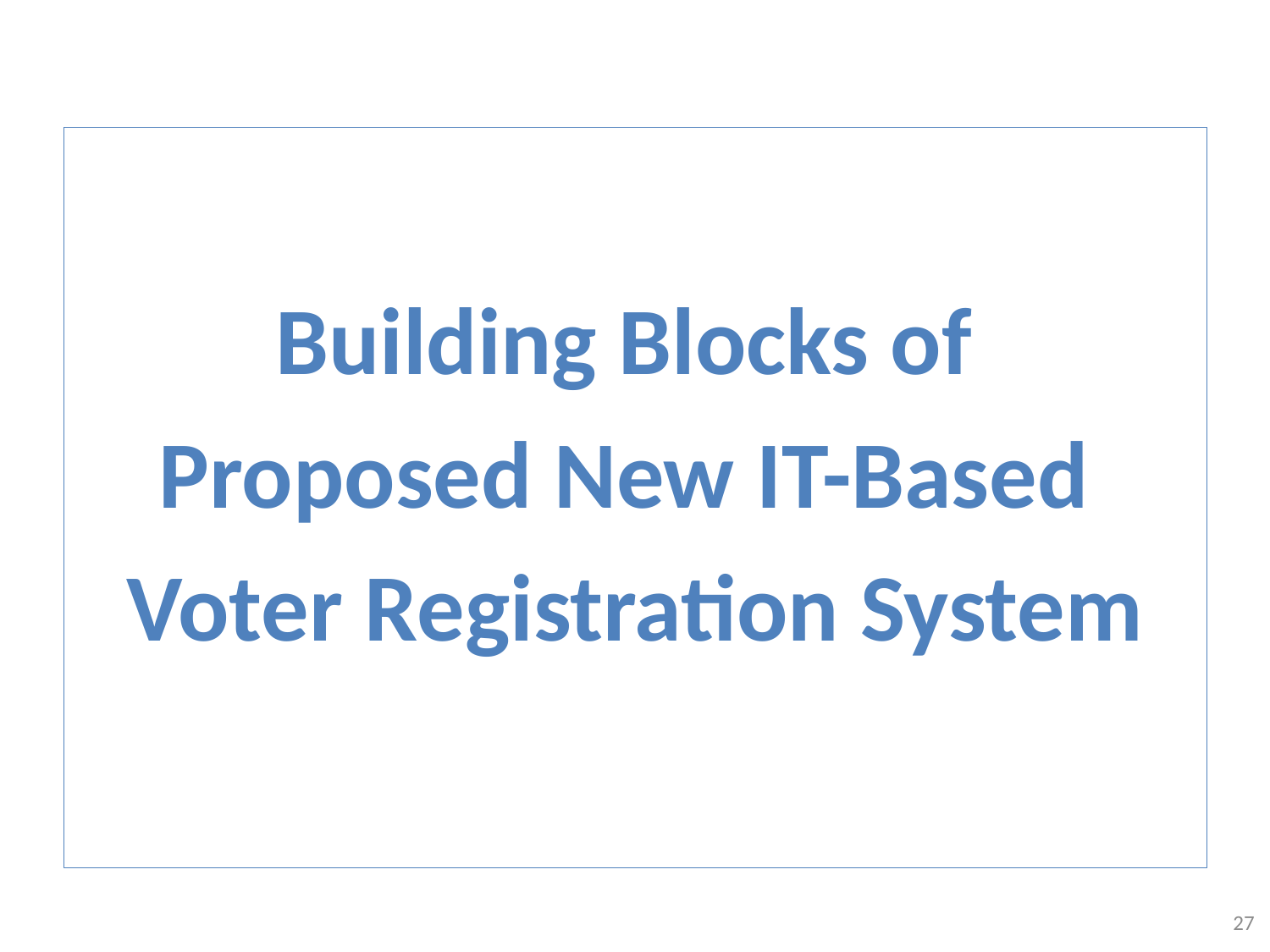

Building Blocks of
Proposed New IT-Based
Voter Registration System

27